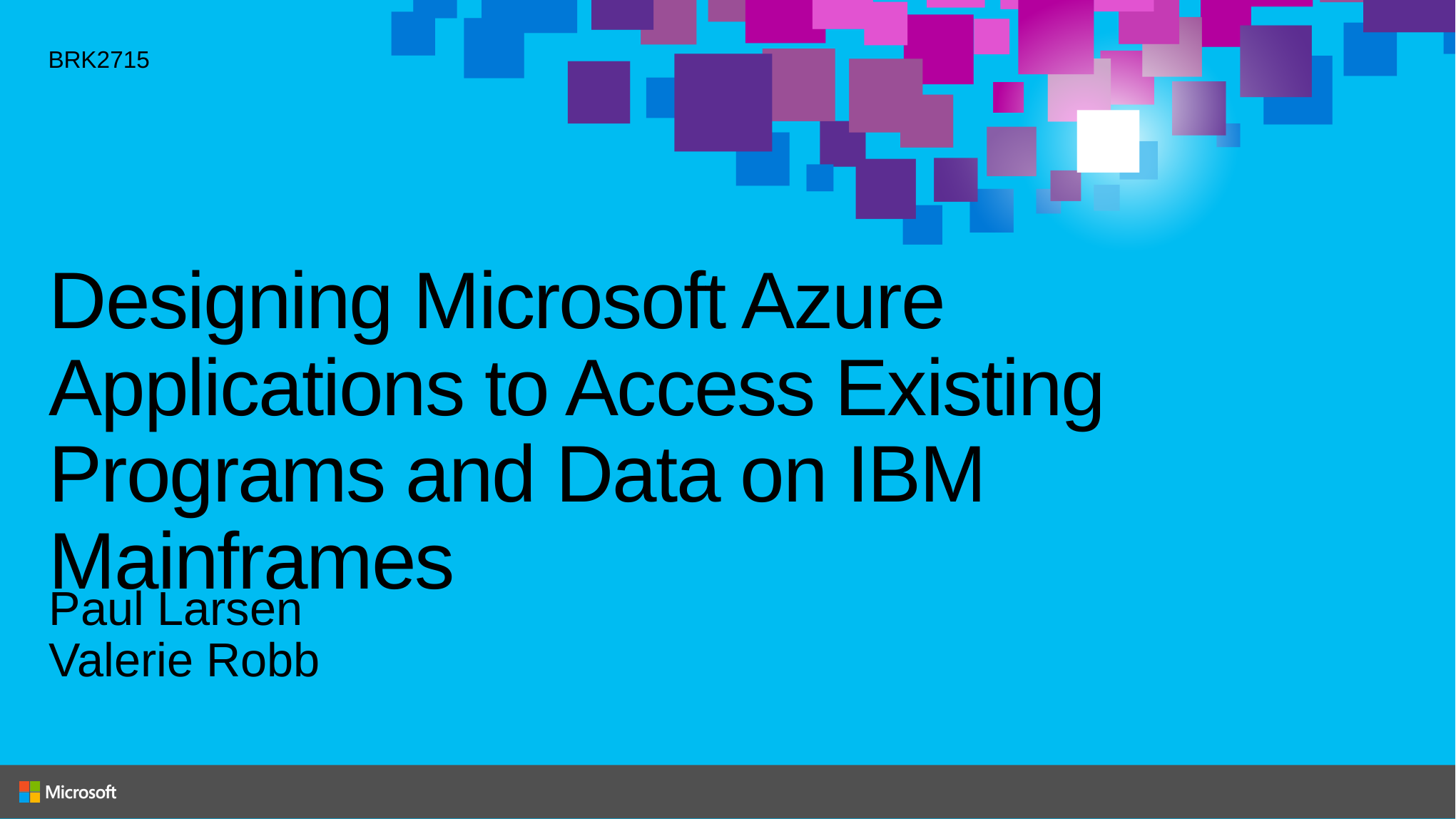

BRK2715
# Designing Microsoft Azure Applications to Access Existing Programs and Data on IBM Mainframes

Paul Larsen
Valerie Robb